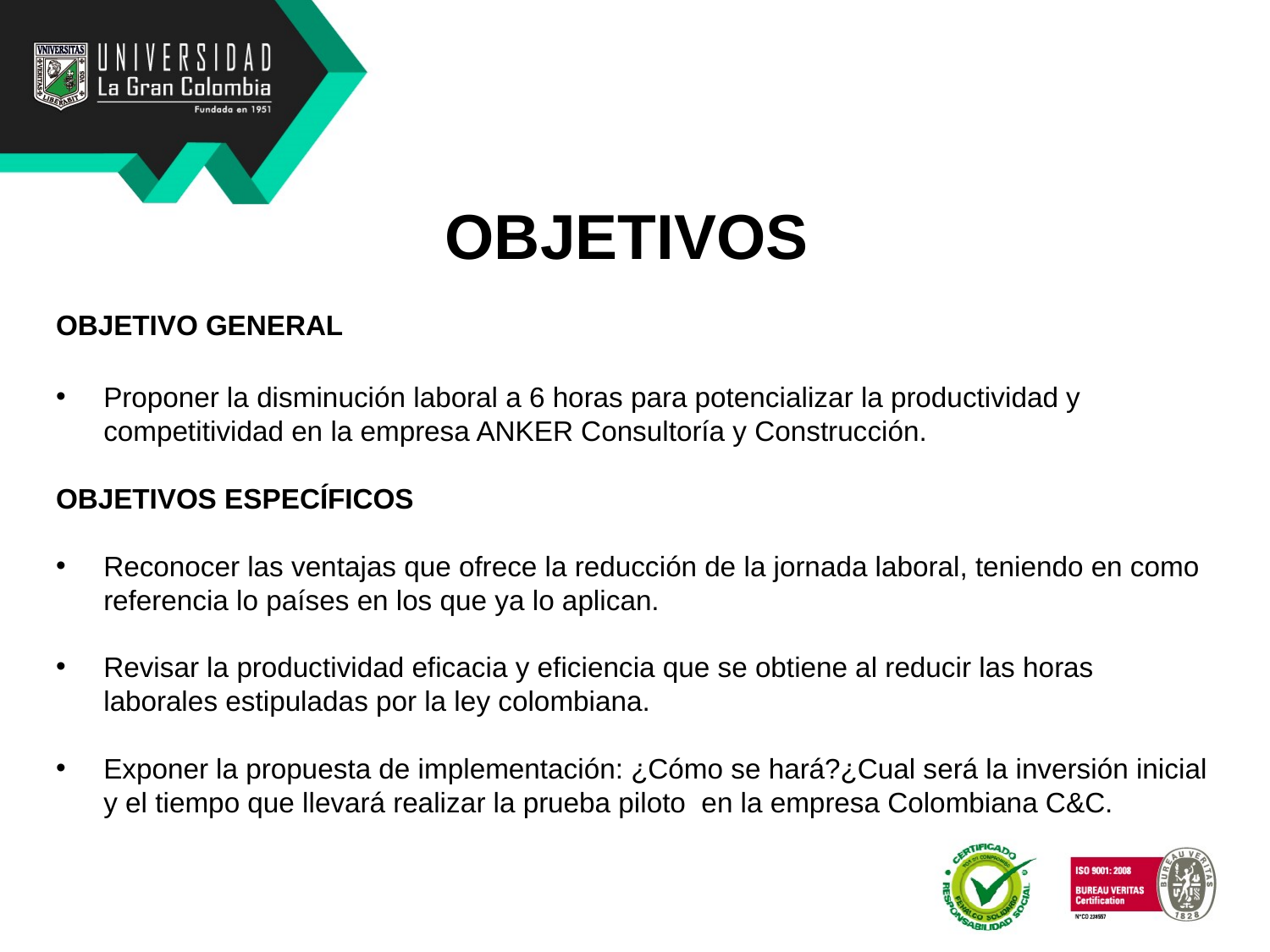

# OBJETIVOS
OBJETIVO GENERAL

Proponer la disminución laboral a 6 horas para potencializar la productividad y competitividad en la empresa ANKER Consultoría y Construcción.
OBJETIVOS ESPECÍFICOS

Reconocer las ventajas que ofrece la reducción de la jornada laboral, teniendo en como referencia lo países en los que ya lo aplican.

Revisar la productividad eficacia y eficiencia que se obtiene al reducir las horas laborales estipuladas por la ley colombiana.

Exponer la propuesta de implementación: ¿Cómo se hará?¿Cual será la inversión inicial y el tiempo que llevará realizar la prueba piloto  en la empresa Colombiana C&C.